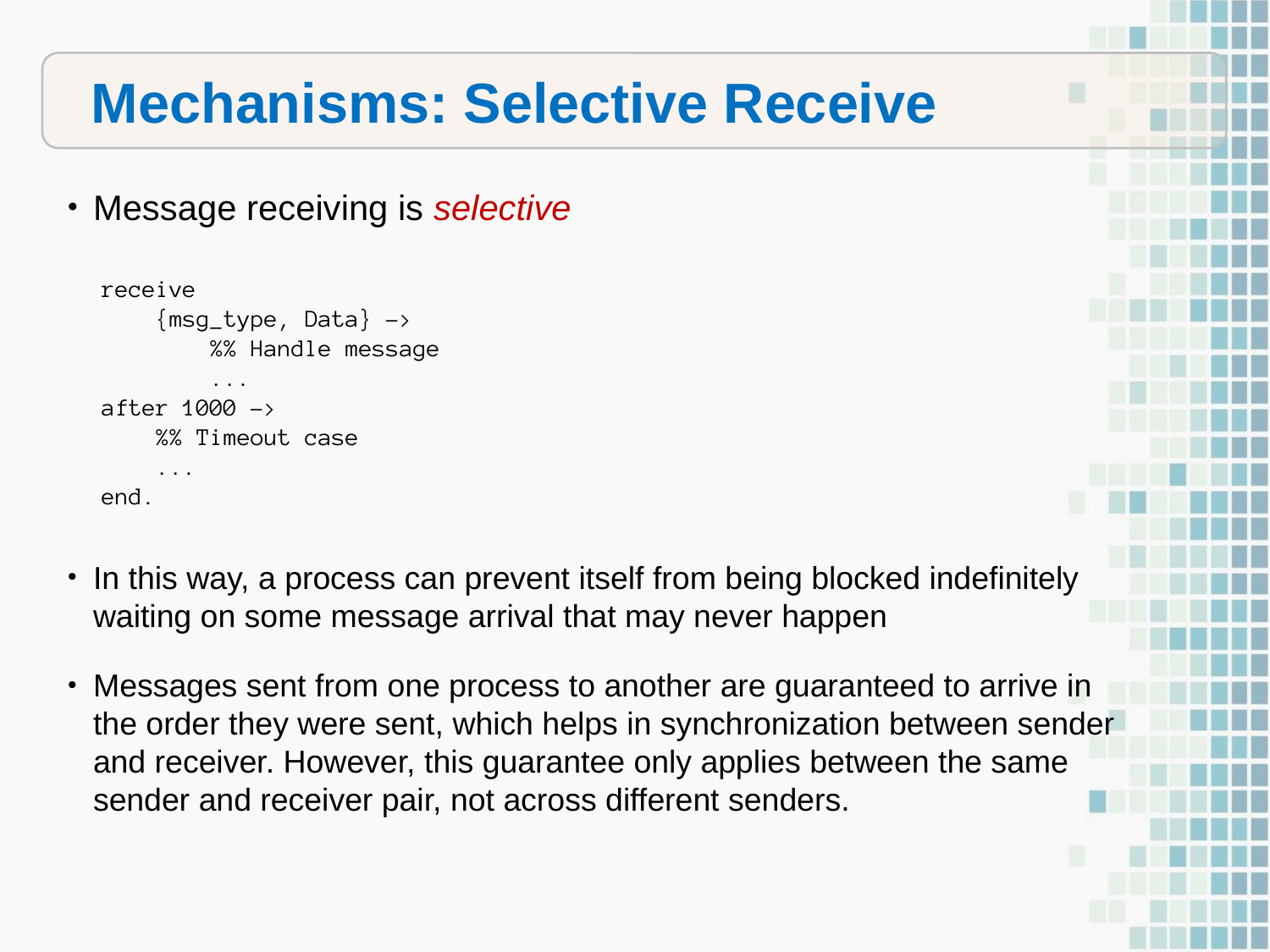

Mechanisms: Selective Receive
Message receiving is selective
receive
    {msg_type, Data} ->
        %% Handle message
        ...
after 1000 ->
    %% Timeout case
    ...
end.
In this way, a process can prevent itself from being blocked indefinitely waiting on some message arrival that may never happen
Messages sent from one process to another are guaranteed to arrive in the order they were sent, which helps in synchronization between sender and receiver. However, this guarantee only applies between the same sender and receiver pair, not across different senders.